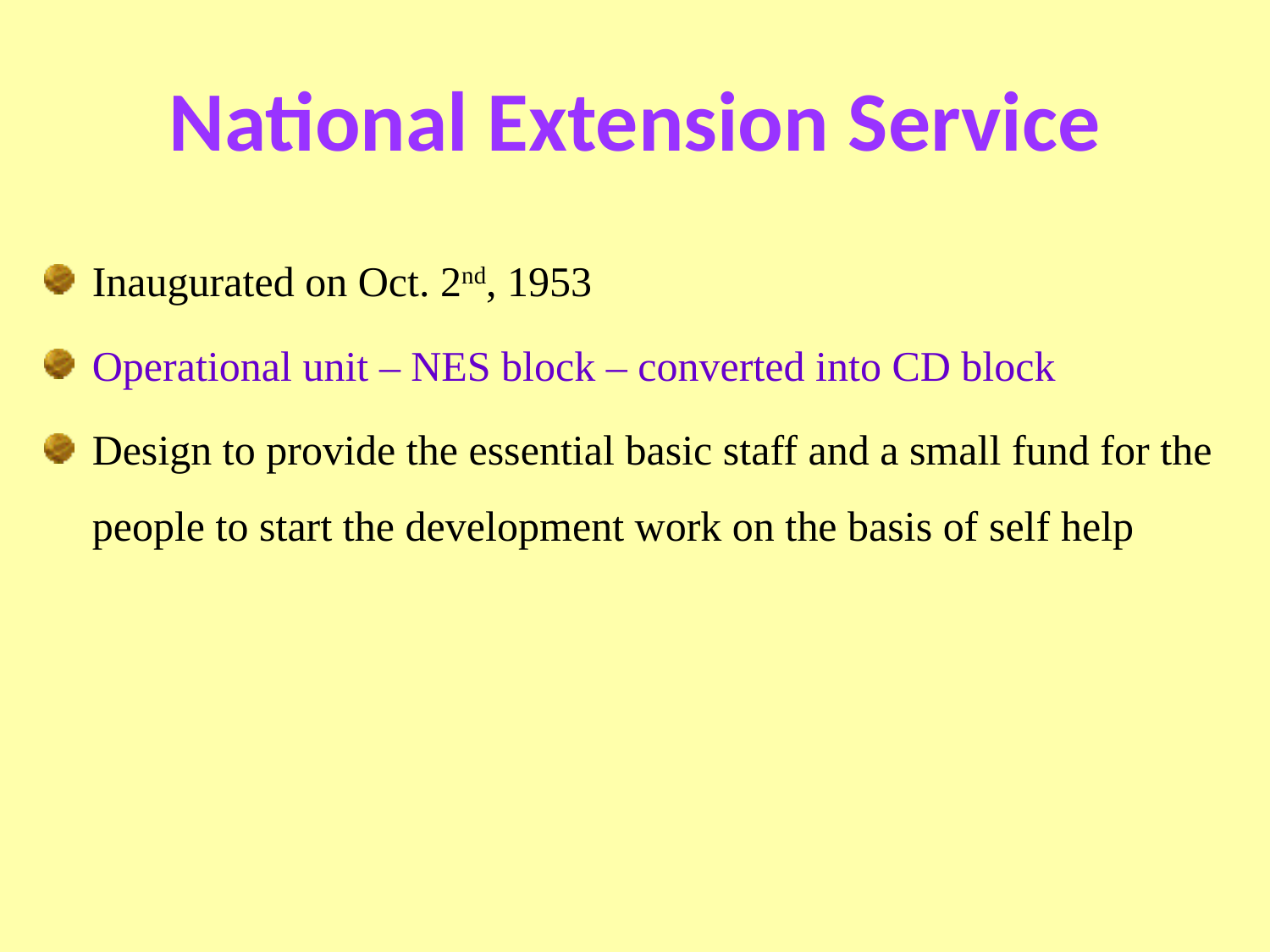

# National Extension Service
Inaugurated on Oct. 2nd, 1953
Operational unit – NES block – converted into CD block
Design to provide the essential basic staff and a small fund for the people to start the development work on the basis of self help